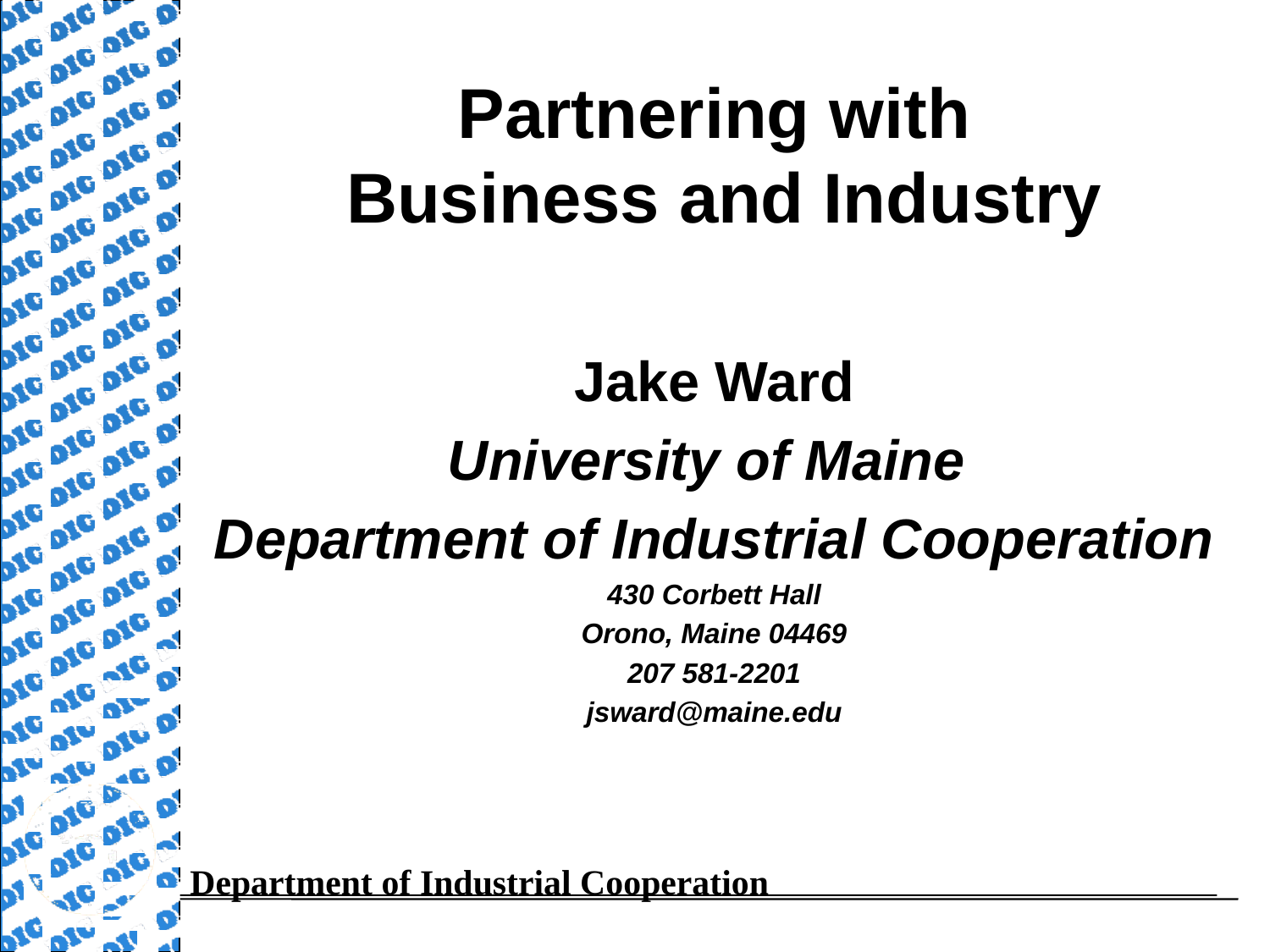

# Partnering with Business and Industry
Jake Ward
University of Maine
Department of Industrial Cooperation
430 Corbett Hall
Orono, Maine 04469
207 581-2201
jsward@maine.edu